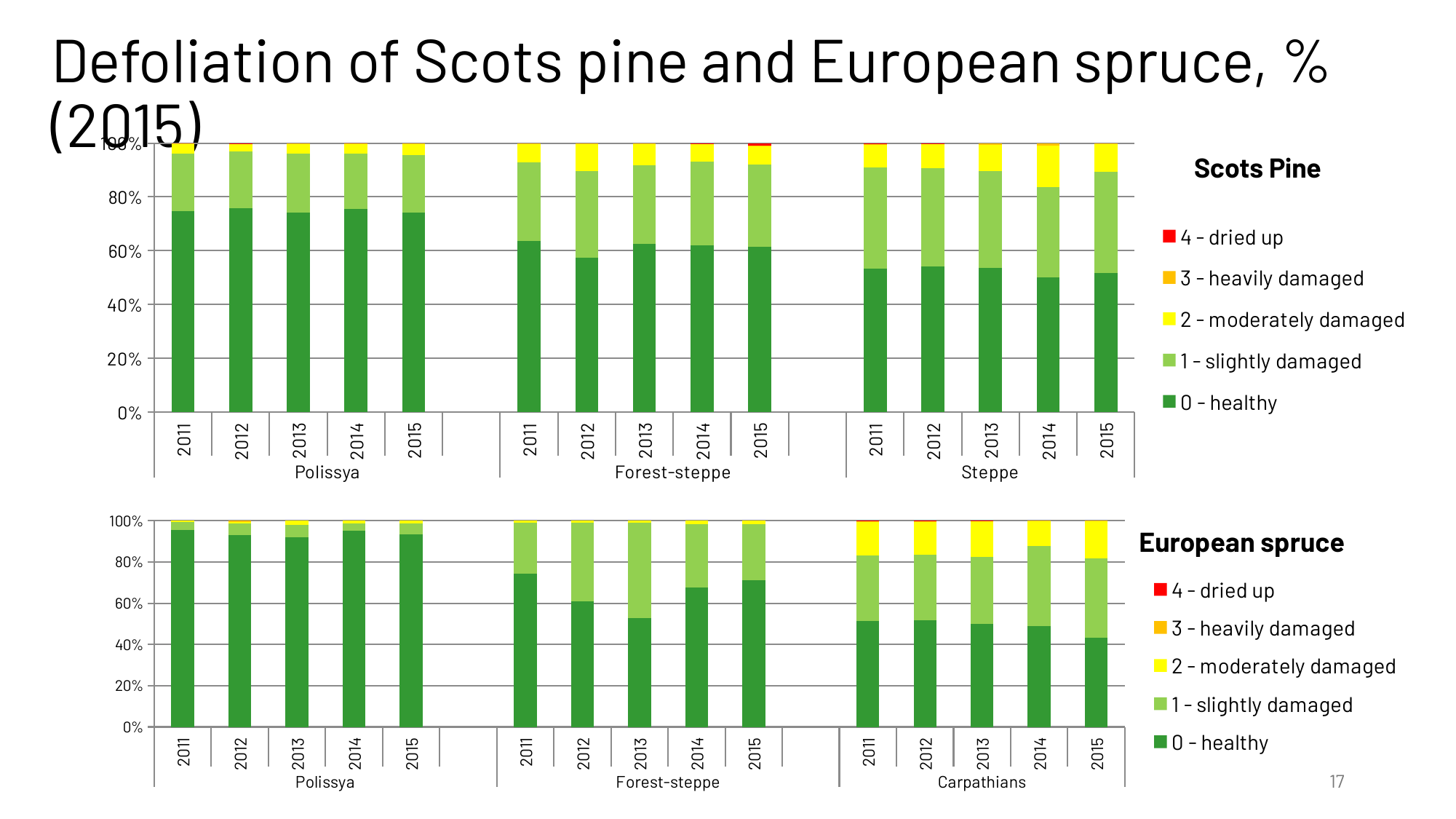

# Defoliation of Scots pine and European spruce, % (2015)

### Chart: Scots Pine

| Category | 0 - healthy | 1 - slightly damaged | 2 - moderately damaged | 3 - heavily damaged | 4 - dried up |
|---|---|---|---|---|---|
| 2011 | 74.57057987860003 | 21.606612424125014 | 3.6032545524990316 | 0.2066382539067545 | 0.012914890869172156 |
| 2012 | 75.76855786053487 | 21.069732566858285 | 2.886778305423644 | 0.23744063984004 | 0.03749062734316421 |
| 2013 | 74.08809794269847 | 21.961378265808406 | 3.7485800833017797 | 0.20194370819134166 | 0.0 |
| 2014 | 75.60383386581469 | 20.575079872204473 | 3.6166134185303513 | 0.19169329073482427 | 0.012779552715654952 |
| 2015 | 74.22796886768768 | 21.403464725081598 | 4.142606075822244 | 0.22596033140848606 | 0.0 |
|  | None | None | None | None | None |
| 2011 | 63.66227288920556 | 29.283933024581405 | 6.911293195582473 | 0.14250089063056645 | 0.0 |
| 2012 | 57.42898761835397 | 32.19227967953387 | 10.01456664238893 | 0.3641660597232338 | 0.0 |
| 2013 | 62.472647702407 | 29.321663019693656 | 7.950401167031364 | 0.2552881108679796 | 0.0 |
| 2014 | 61.997658993367146 | 31.09637143971908 | 6.710885680842763 | 0.15606710885680844 | 0.03901677721420211 |
| 2015 | 61.529933481152995 | 30.524759793052475 | 6.984478935698448 | 0.11086474501108648 | 0.8499630450849963 |
|  | None | None | None | None | None |
| 2011 | 53.354838709677416 | 37.67741935483871 | 8.387096774193548 | 0.5161290322580645 | 0.06451612903225806 |
| 2012 | 54.122089364380116 | 36.563876651982376 | 8.810572687224669 | 0.44052863436123346 | 0.06293266205160478 |
| 2013 | 53.54676710608914 | 36.03264281230383 | 9.73006905210295 | 0.6905210295040803 | 0.0 |
| 2014 | 50.092592592592595 | 33.51851851851852 | 15.37037037037037 | 1.0185185185185186 | 0.0 |
| 2015 | 51.75270873167623 | 37.476099426386234 | 10.388782664117272 | 0.3824091778202677 | 0.0 |

### Chart:  European spruce

| Category | 0 - healthy | 1 - slightly damaged | 2 - moderately damaged | 3 - heavily damaged | 4 - dried up |
|---|---|---|---|---|---|
| 2011 | 95.34883720930233 | 4.069767441860465 | 0.5813953488372093 | 0.0 | 0.0 |
| 2012 | 93.15068493150685 | 5.47945205479452 | 0.684931506849315 | 0.684931506849315 | 0.0 |
| 2013 | 91.83673469387755 | 6.122448979591836 | 2.0408163265306123 | 0.0 | 0.0 |
| 2014 | 95.27027027027027 | 3.3783783783783785 | 1.3513513513513513 | 0.0 | 0.0 |
| 2015 | 93.24324324324324 | 5.405405405405405 | 1.3513513513513513 | 0.0 | 0.0 |
|  | None | None | None | None | None |
| 2011 | 74.15730337078652 | 24.719101123595507 | 1.1235955056179776 | 0.0 | 0.0 |
| 2012 | 60.91954022988506 | 37.93103448275862 | 1.1494252873563218 | 0.0 | 0.0 |
| 2013 | 52.80898876404494 | 46.06741573033708 | 1.1235955056179776 | 0.0 | 0.0 |
| 2014 | 67.6923076923077 | 30.76923076923077 | 1.5384615384615385 | 0.0 | 0.0 |
| 2015 | 70.96774193548387 | 27.419354838709676 | 1.6129032258064515 | 0.0 | 0.0 |
|  | None | None | None | None | None |
| 2011 | 51.46341463414634 | 31.829268292682926 | 16.036585365853657 | 0.5487804878048781 | 0.12195121951219512 |
| 2012 | 51.69050715214564 | 31.729518855656696 | 16.25487646293888 | 0.19505851755526657 | 0.13003901170351106 |
| 2013 | 49.82794218857536 | 32.69098417068135 | 17.274604267033723 | 0.13764624913971094 | 0.06882312456985547 |
| 2014 | 48.85439763488544 | 38.876570583887656 | 12.04730229120473 | 0.22172949002217296 | 0.0 |
| 2015 | 43.25997248968363 | 38.44566712517194 | 18.088033012379643 | 0.2063273727647868 | 0.0 |
17